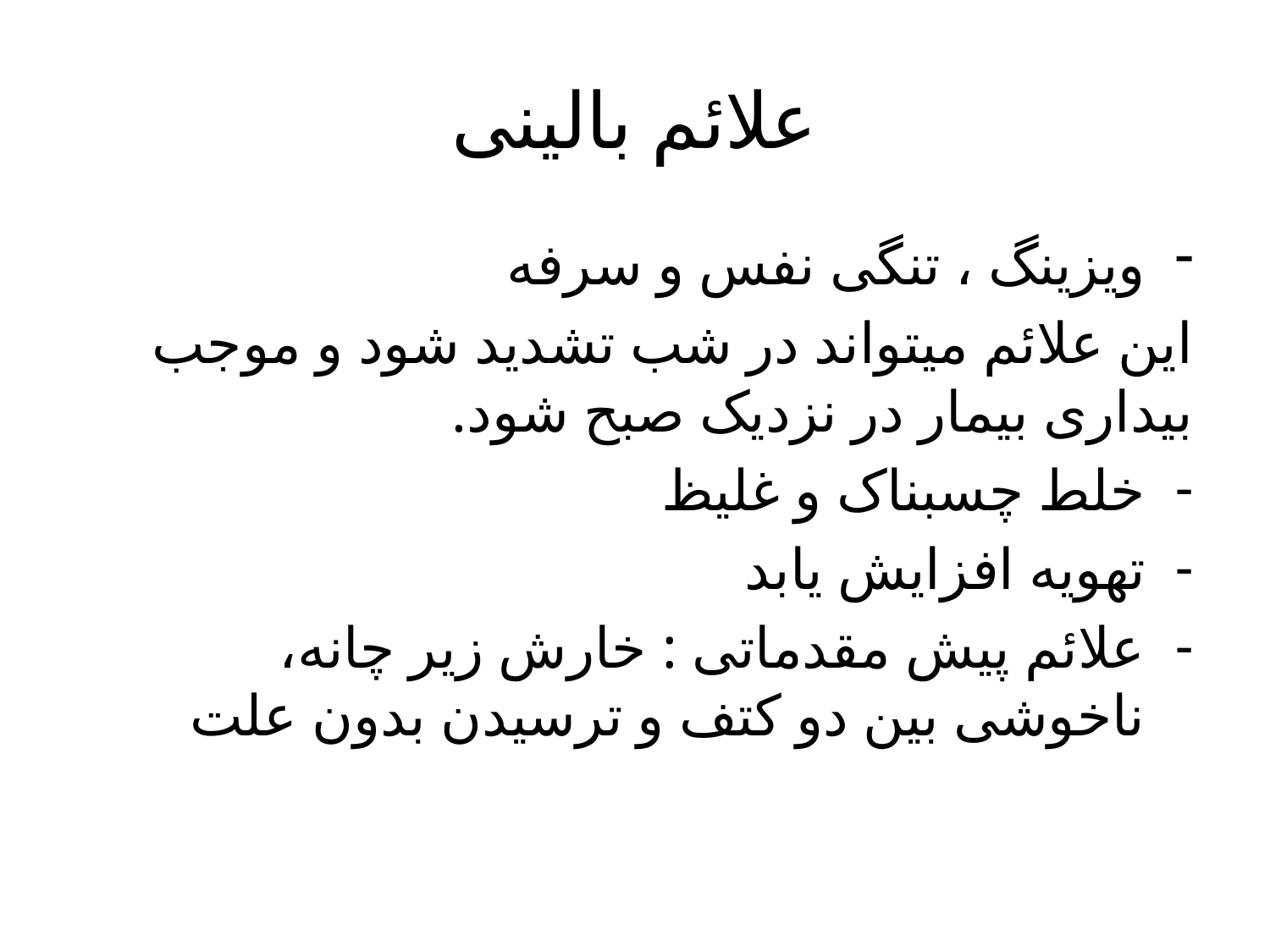

# علائم بالینی
ویزینگ ، تنگی نفس و سرفه
این علائم میتواند در شب تشدید شود و موجب بیداری بیمار در نزدیک صبح شود.
خلط چسبناک و غلیظ
تهویه افزایش یابد
علائم پیش مقدماتی : خارش زیر چانه، ناخوشی بین دو کتف و ترسیدن بدون علت